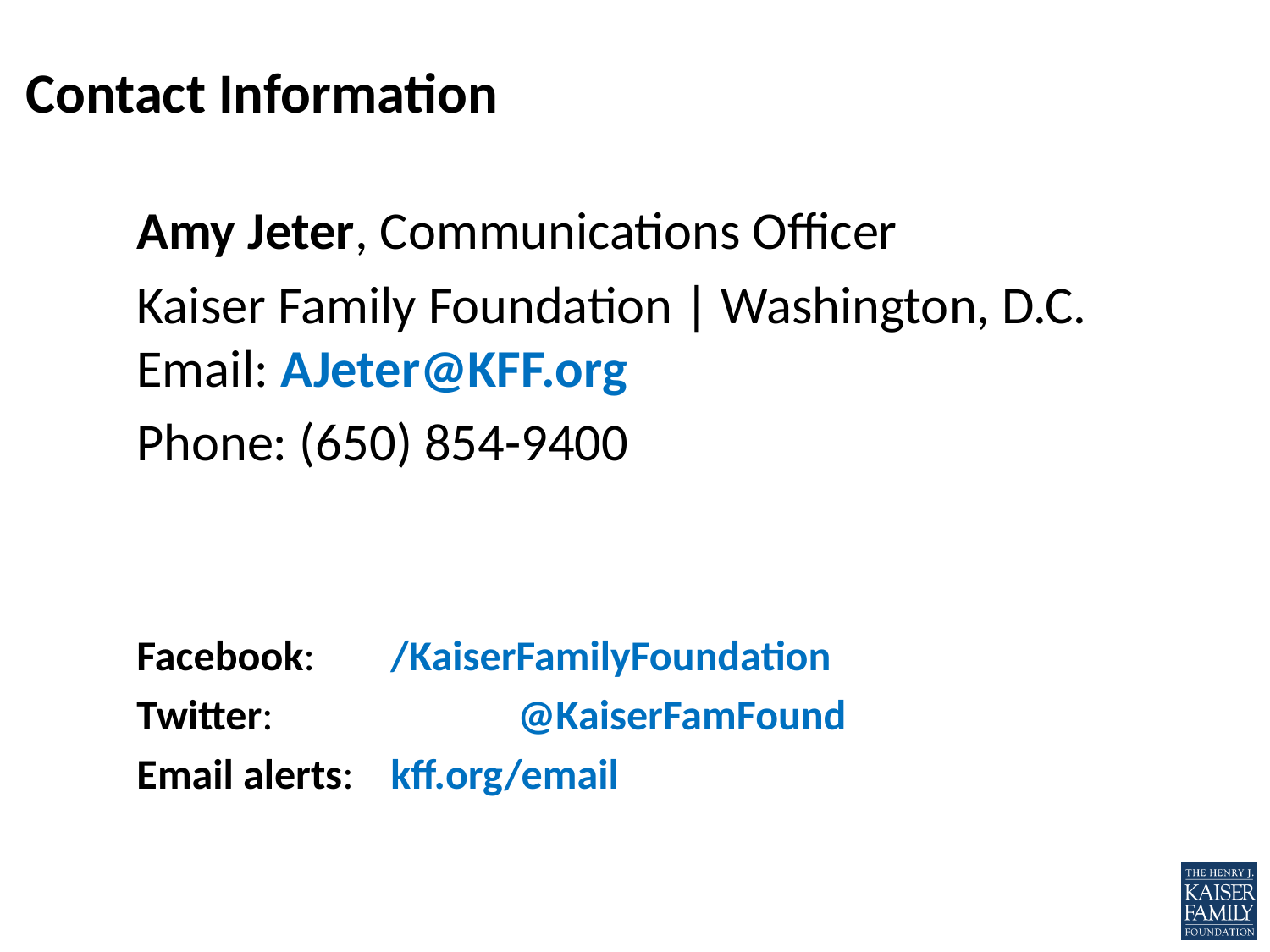

# Contact Information
Amy Jeter, Communications Officer
Kaiser Family Foundation | Washington, D.C.
Email: AJeter@KFF.org
Phone: (650) 854-9400

Facebook: 	/KaiserFamilyFoundation
Twitter:		@KaiserFamFound
Email alerts:	kff.org/email